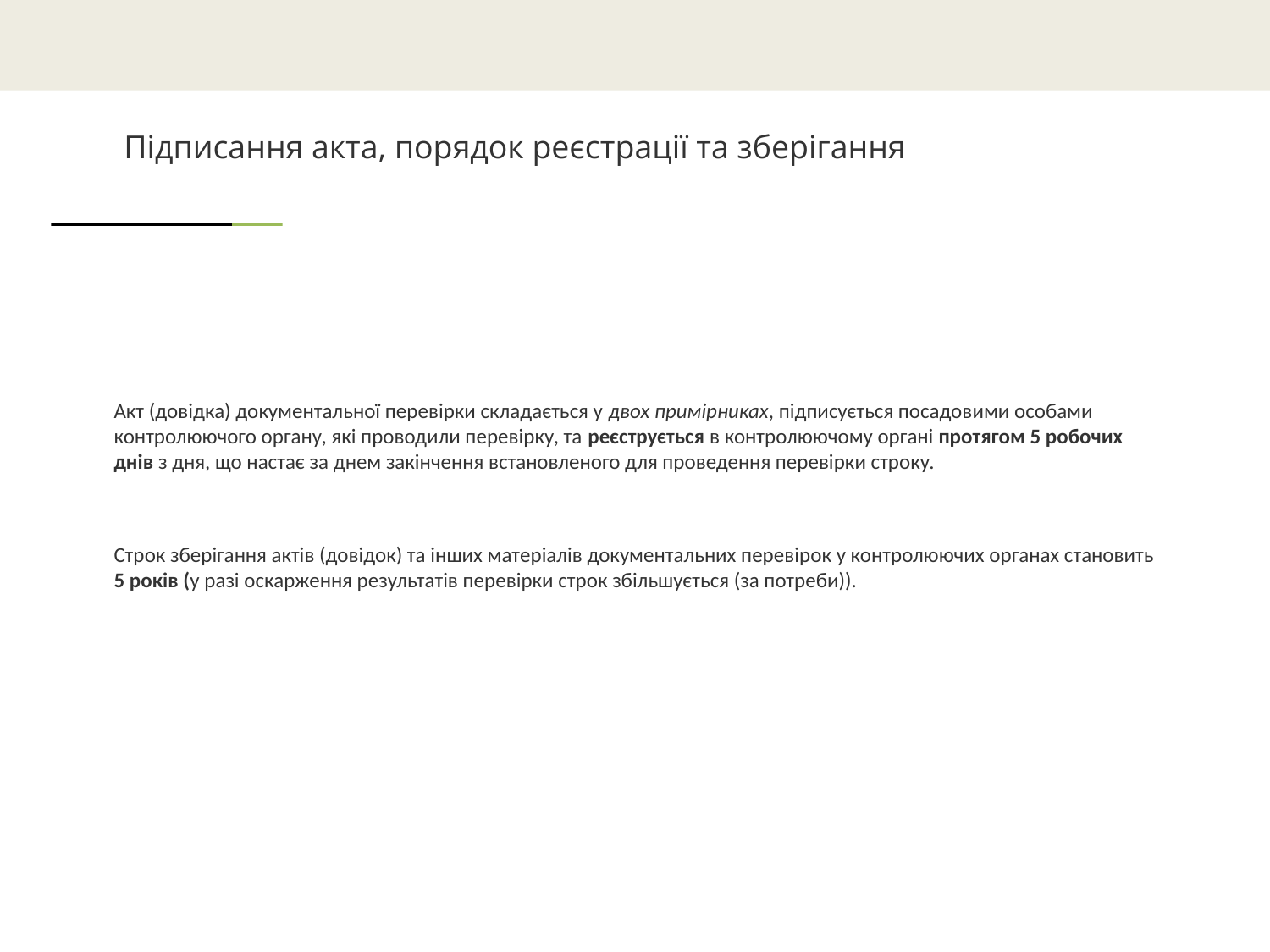

# Підписання акта, порядок реєстрації та зберігання
Акт (довідка) документальної перевірки складається у двох примірниках, підписується посадовими особами контролюючого органу, які проводили перевірку, та реєструється в контролюючому органі протягом 5 робочих днів з дня, що настає за днем закінчення встановленого для проведення перевірки строку.

Строк зберігання актів (довідок) та інших матеріалів документальних перевірок у контролюючих органах становить 5 років (у разі оскарження результатів перевірки строк збільшується (за потреби)).